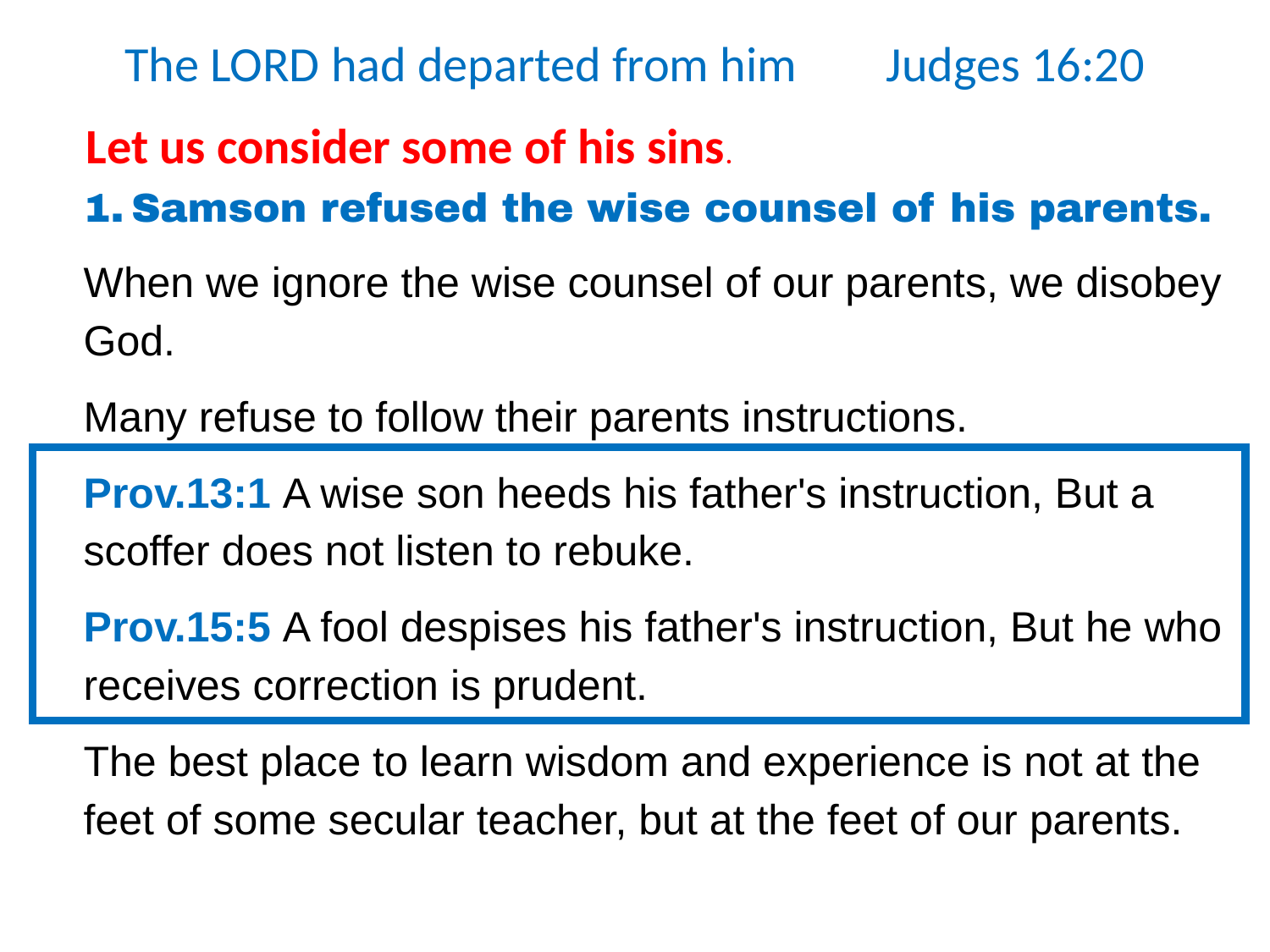

The LORD had departed from him        Judges 16:20
Let us consider some of his sins.
Samson refused the wise counsel of his parents.
When we ignore the wise counsel of our parents, we disobey God.
Many refuse to follow their parents instructions.
Prov.13:1 A wise son heeds his father's instruction, But a scoffer does not listen to rebuke.
Prov.15:5 A fool despises his father's instruction, But he who receives correction is prudent.
The best place to learn wisdom and experience is not at the feet of some secular teacher, but at the feet of our parents.